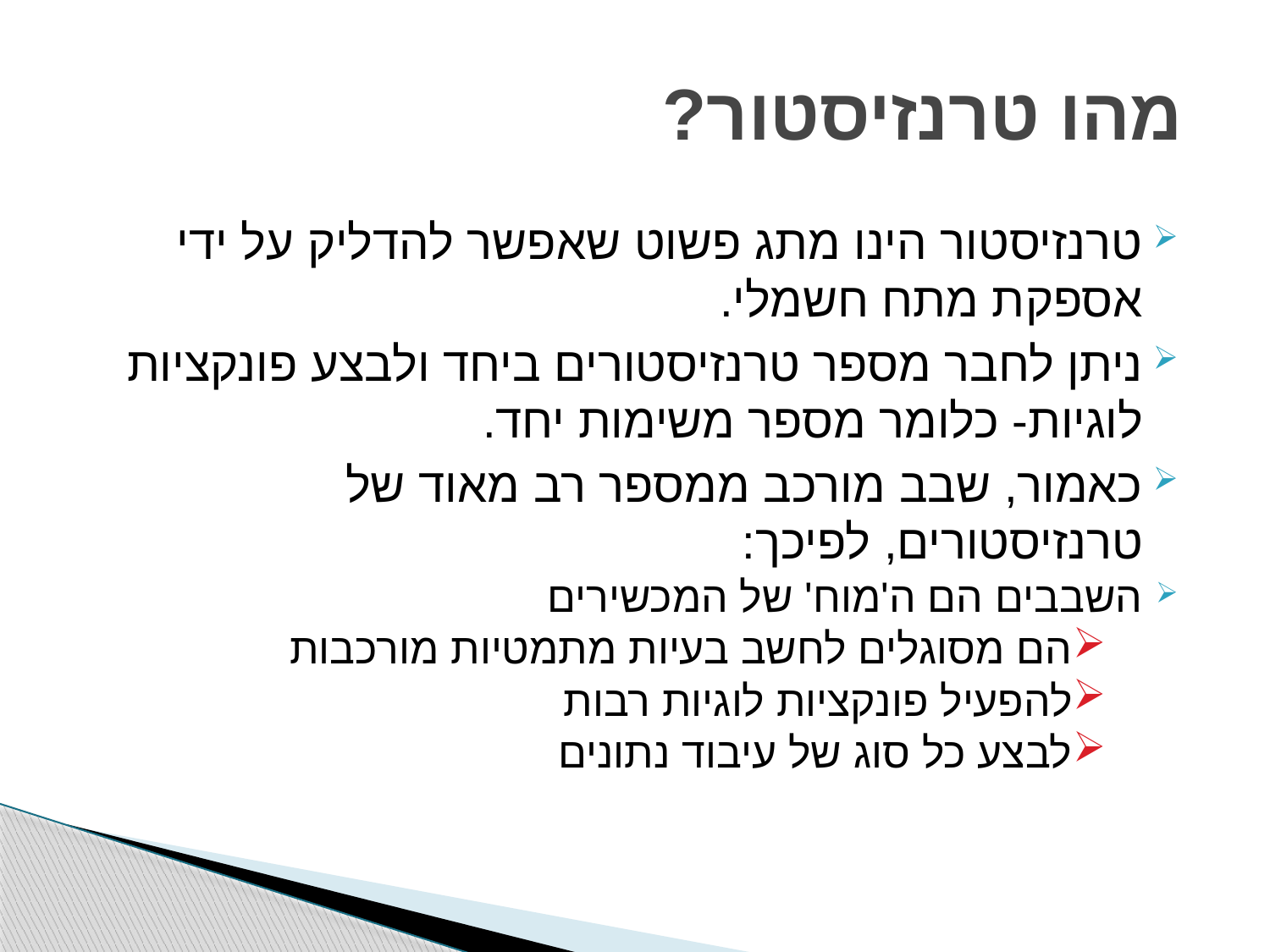

# מהו טרנזיסטור?
טרנזיסטור הינו מתג פשוט שאפשר להדליק על ידי אספקת מתח חשמלי.
ניתן לחבר מספר טרנזיסטורים ביחד ולבצע פונקציות לוגיות- כלומר מספר משימות יחד.
כאמור, שבב מורכב ממספר רב מאוד של טרנזיסטורים, לפיכך:
השבבים הם ה'מוח' של המכשירים
הם מסוגלים לחשב בעיות מתמטיות מורכבות
להפעיל פונקציות לוגיות רבות
לבצע כל סוג של עיבוד נתונים